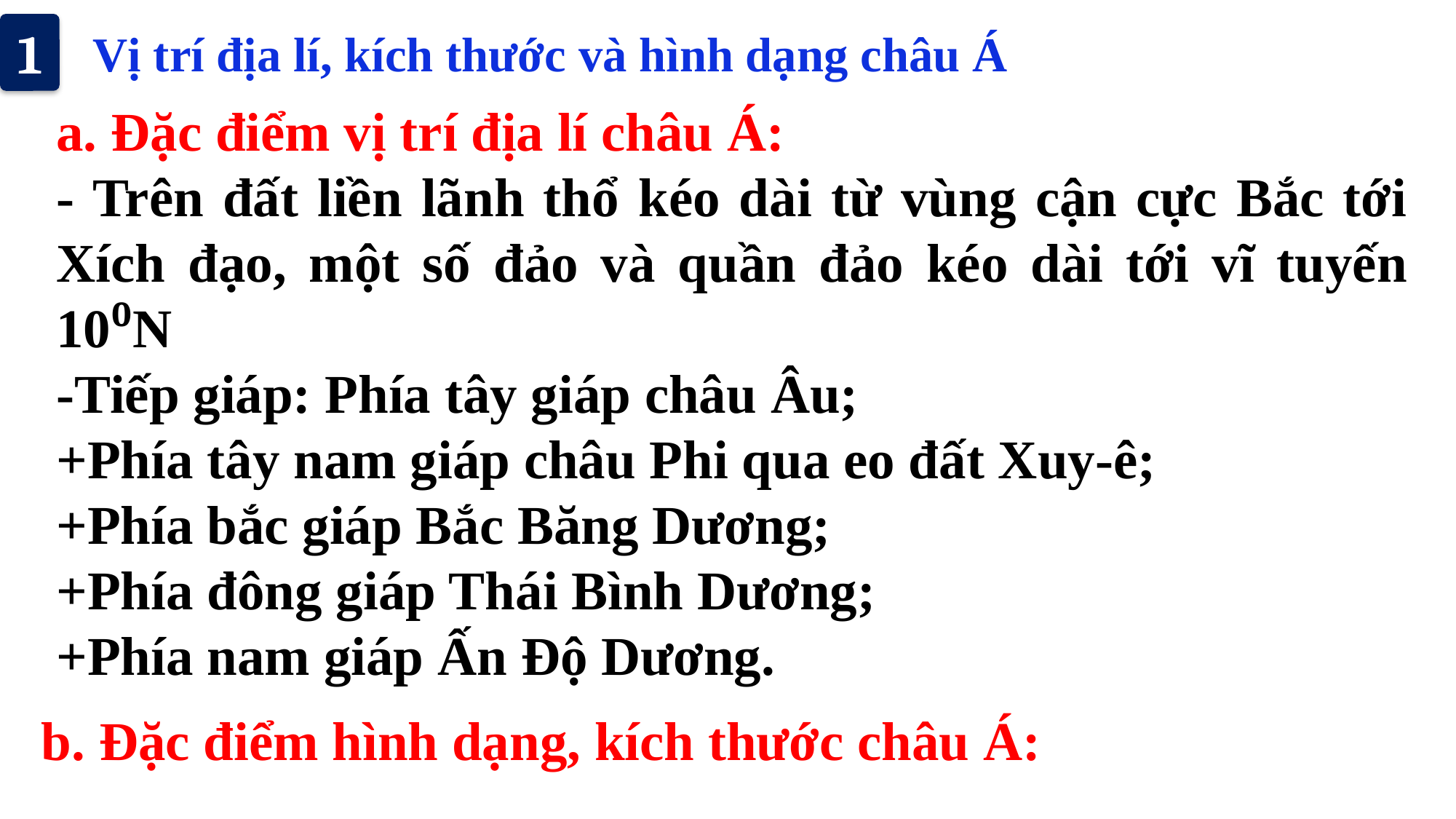

1
Vị trí địa lí, kích thước và hình dạng châu Á
a. Đặc điểm vị trí địa lí châu Á:
- Trên đất liền lãnh thổ kéo dài từ vùng cận cực Bắc tới Xích đạo, một số đảo và quần đảo kéo dài tới vĩ tuyến 10⁰N
-Tiếp giáp: Phía tây giáp châu Âu;
+Phía tây nam giáp châu Phi qua eo đất Xuy-ê;
+Phía bắc giáp Bắc Băng Dương;
+Phía đông giáp Thái Bình Dương;
+Phía nam giáp Ấn Độ Dương.
b. Đặc điểm hình dạng, kích thước châu Á: